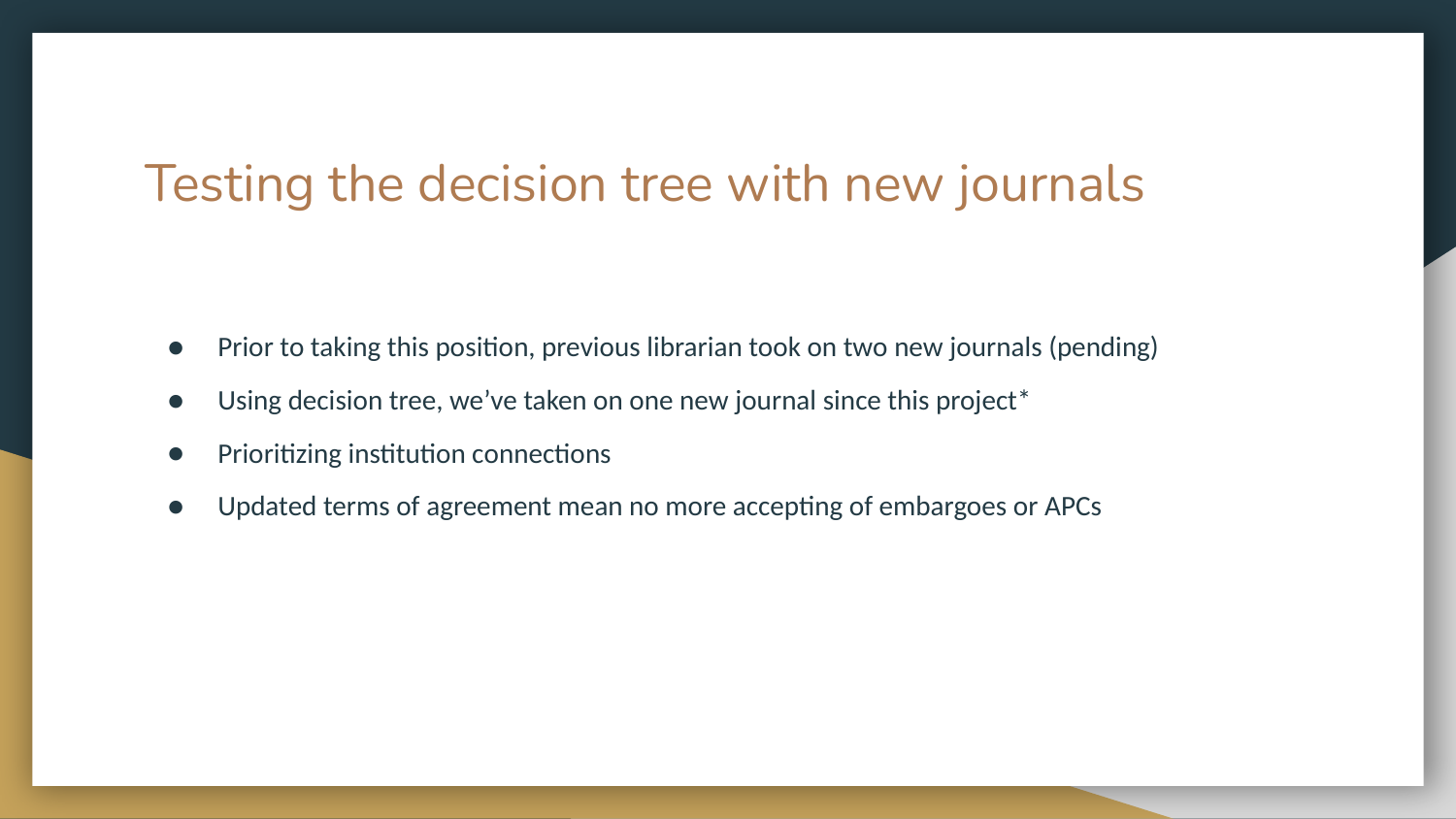

# Testing the decision tree with new journals
Prior to taking this position, previous librarian took on two new journals (pending)
Using decision tree, we’ve taken on one new journal since this project*
Prioritizing institution connections
Updated terms of agreement mean no more accepting of embargoes or APCs